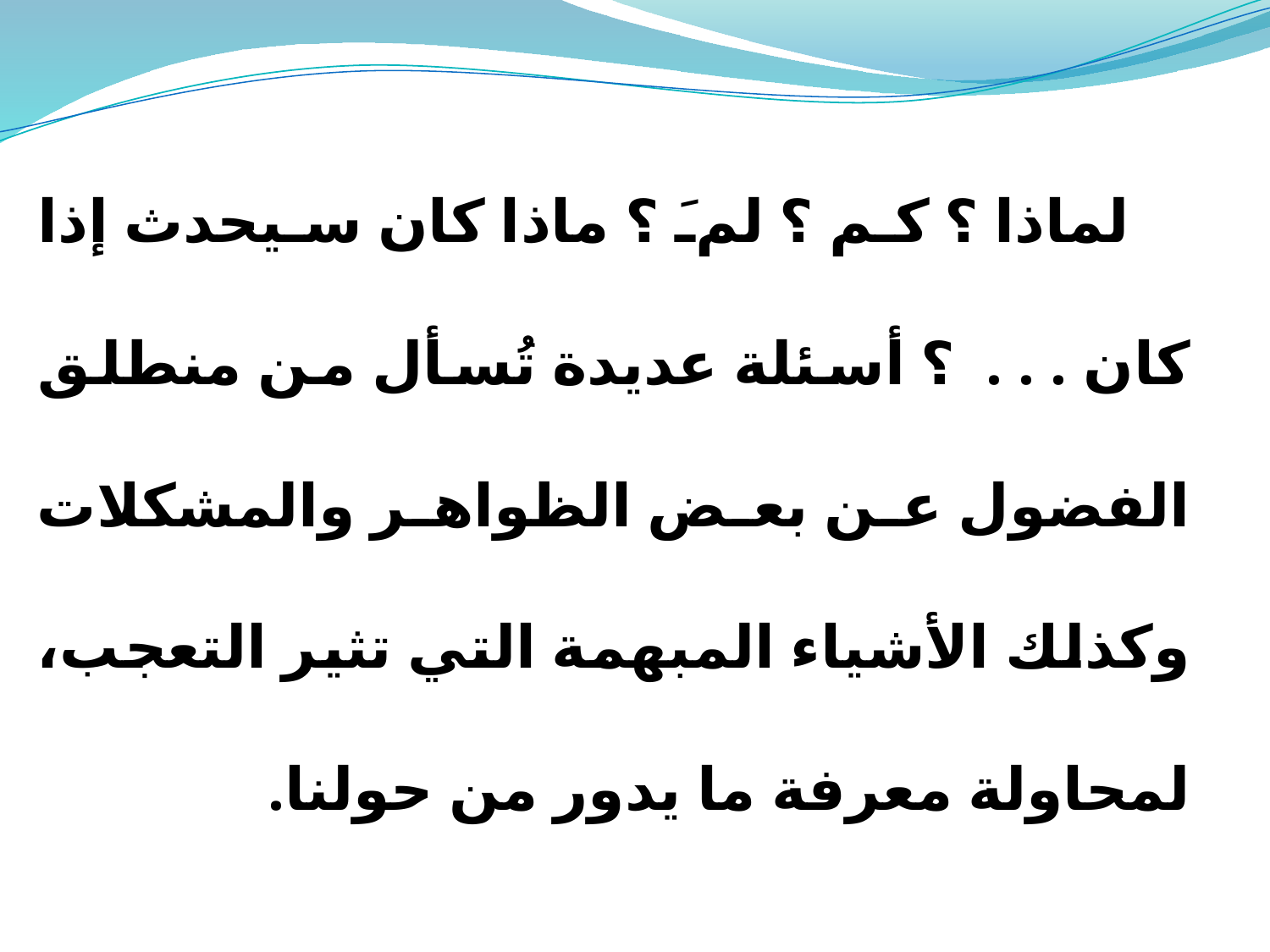

لماذا ؟ كم ؟ لمَ ؟ ماذا كان سيحدث إذا كان . . .  ؟ أسئلة عديدة تُسأل من منطلق الفضول عن بعض الظواهر والمشكلات وكذلك الأشياء المبهمة التي تثير التعجب، لمحاولة معرفة ما يدور من حولنا.